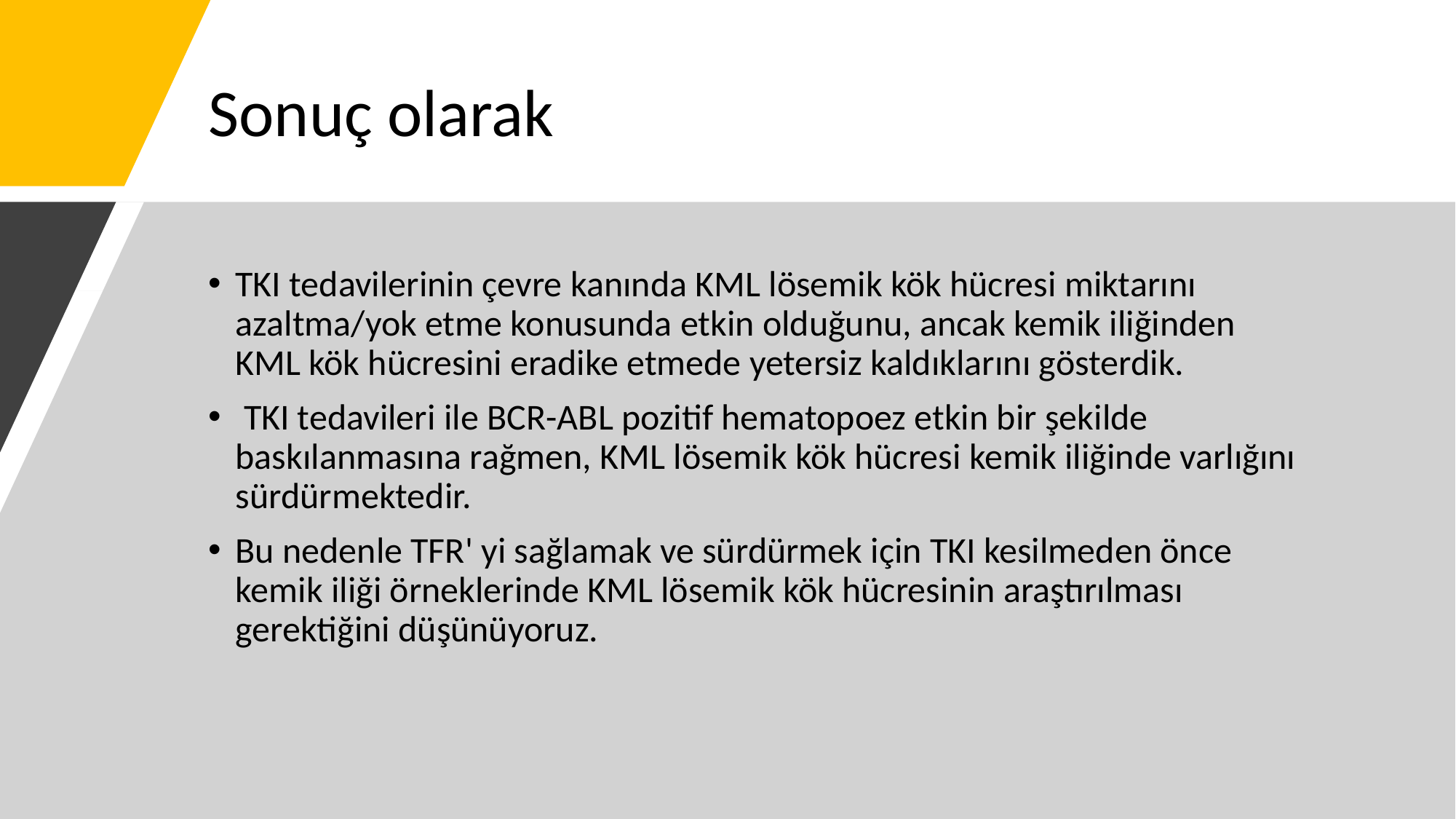

# Sonuç olarak

TKI tedavilerinin çevre kanında KML lösemik kök hücresi miktarını azaltma/yok etme konusunda etkin olduğunu, ancak kemik iliğinden KML kök hücresini eradike etmede yetersiz kaldıklarını gösterdik.
 TKI tedavileri ile BCR-ABL pozitif hematopoez etkin bir şekilde baskılanmasına rağmen, KML lösemik kök hücresi kemik iliğinde varlığını sürdürmektedir.
Bu nedenle TFR' yi sağlamak ve sürdürmek için TKI kesilmeden önce kemik iliği örneklerinde KML lösemik kök hücresinin araştırılması gerektiğini düşünüyoruz.